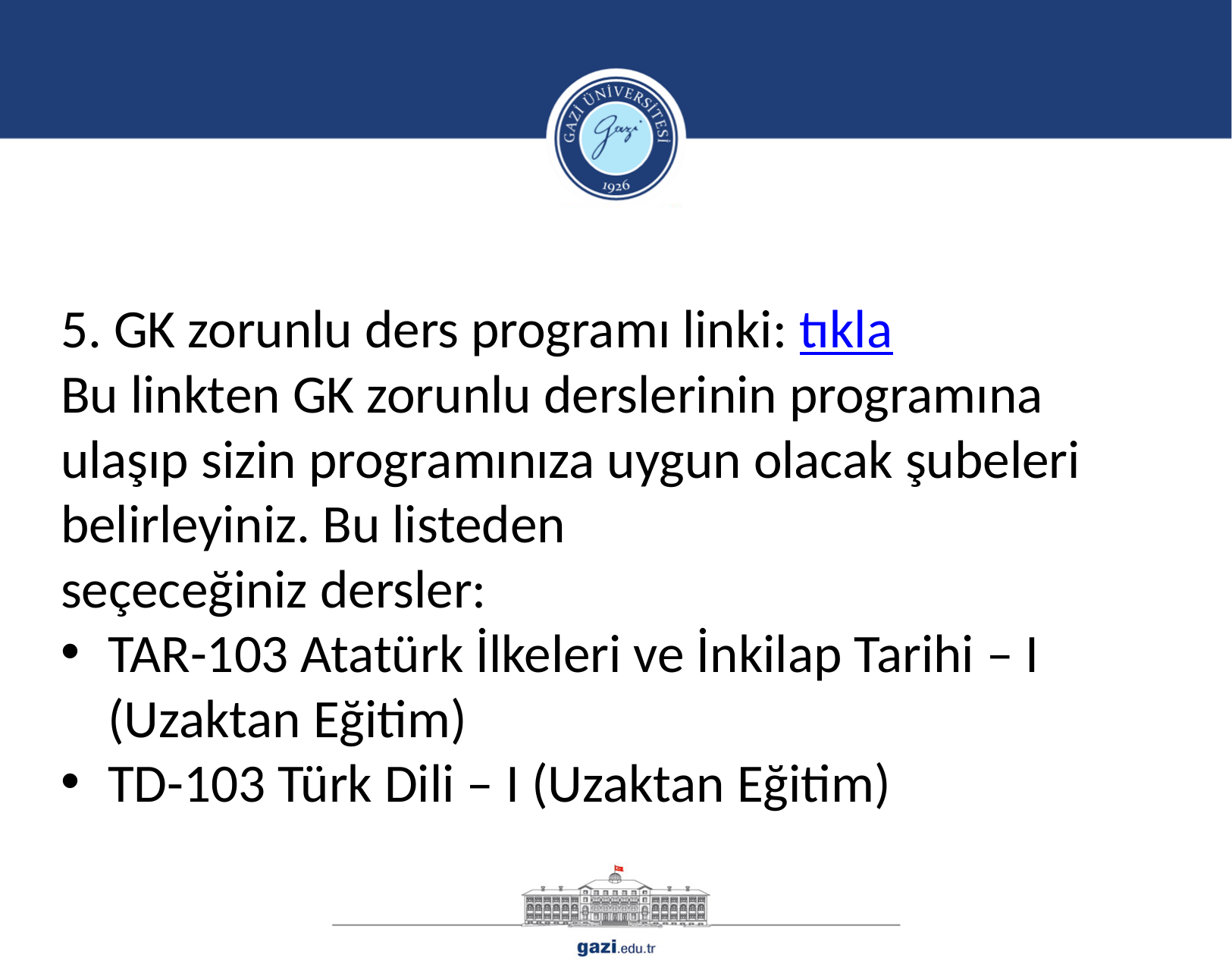

5. GK zorunlu ders programı linki: tıkla
Bu linkten GK zorunlu derslerinin programına ulaşıp sizin programınıza uygun olacak şubeleri belirleyiniz. Bu listeden
seçeceğiniz dersler:
TAR-103 Atatürk İlkeleri ve İnkilap Tarihi – I (Uzaktan Eğitim)
TD-103 Türk Dili – I (Uzaktan Eğitim)